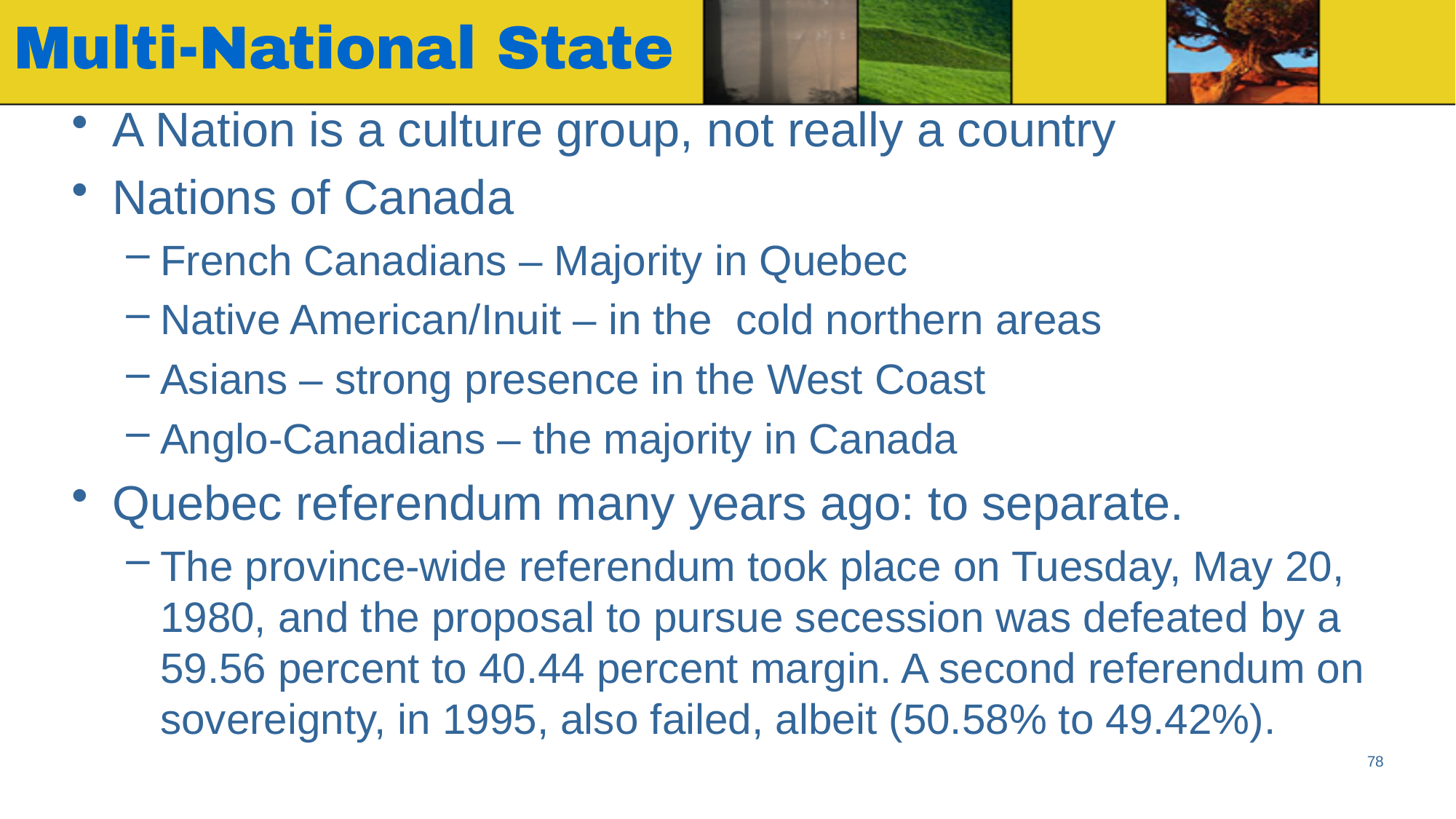

# Multi-National State
A Nation is a culture group, not really a country
Nations of Canada
French Canadians – Majority in Quebec
Native American/Inuit – in the  cold northern areas
Asians – strong presence in the West Coast
Anglo-Canadians – the majority in Canada
Quebec referendum many years ago: to separate.
The province-wide referendum took place on Tuesday, May 20, 1980, and the proposal to pursue secession was defeated by a 59.56 percent to 40.44 percent margin. A second referendum on sovereignty, in 1995, also failed, albeit (50.58% to 49.42%).
78